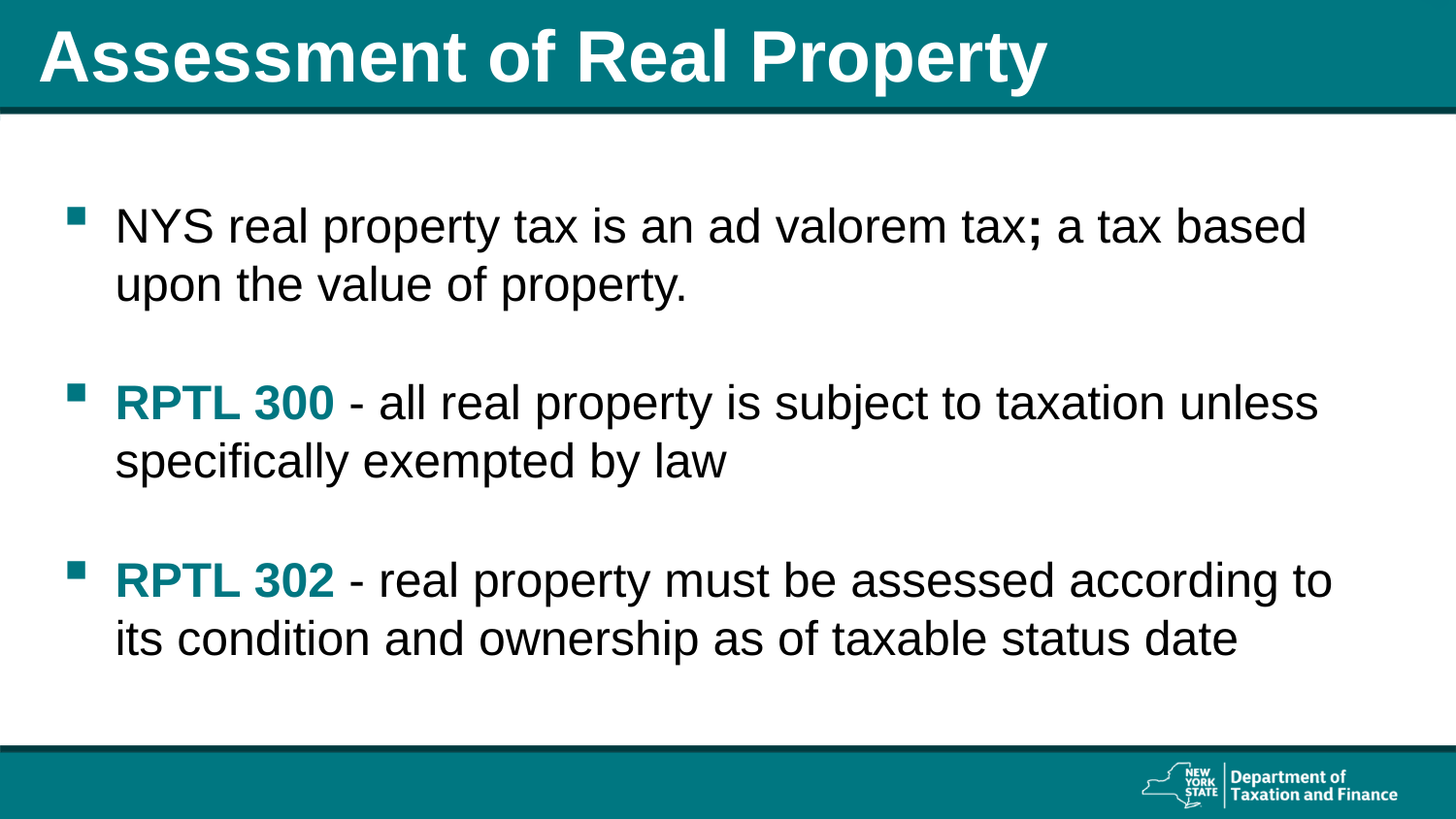

# Assessment of Real Property
NYS real property tax is an ad valorem tax; a tax based upon the value of property.
RPTL 300 - all real property is subject to taxation unless specifically exempted by law
RPTL 302 - real property must be assessed according to its condition and ownership as of taxable status date